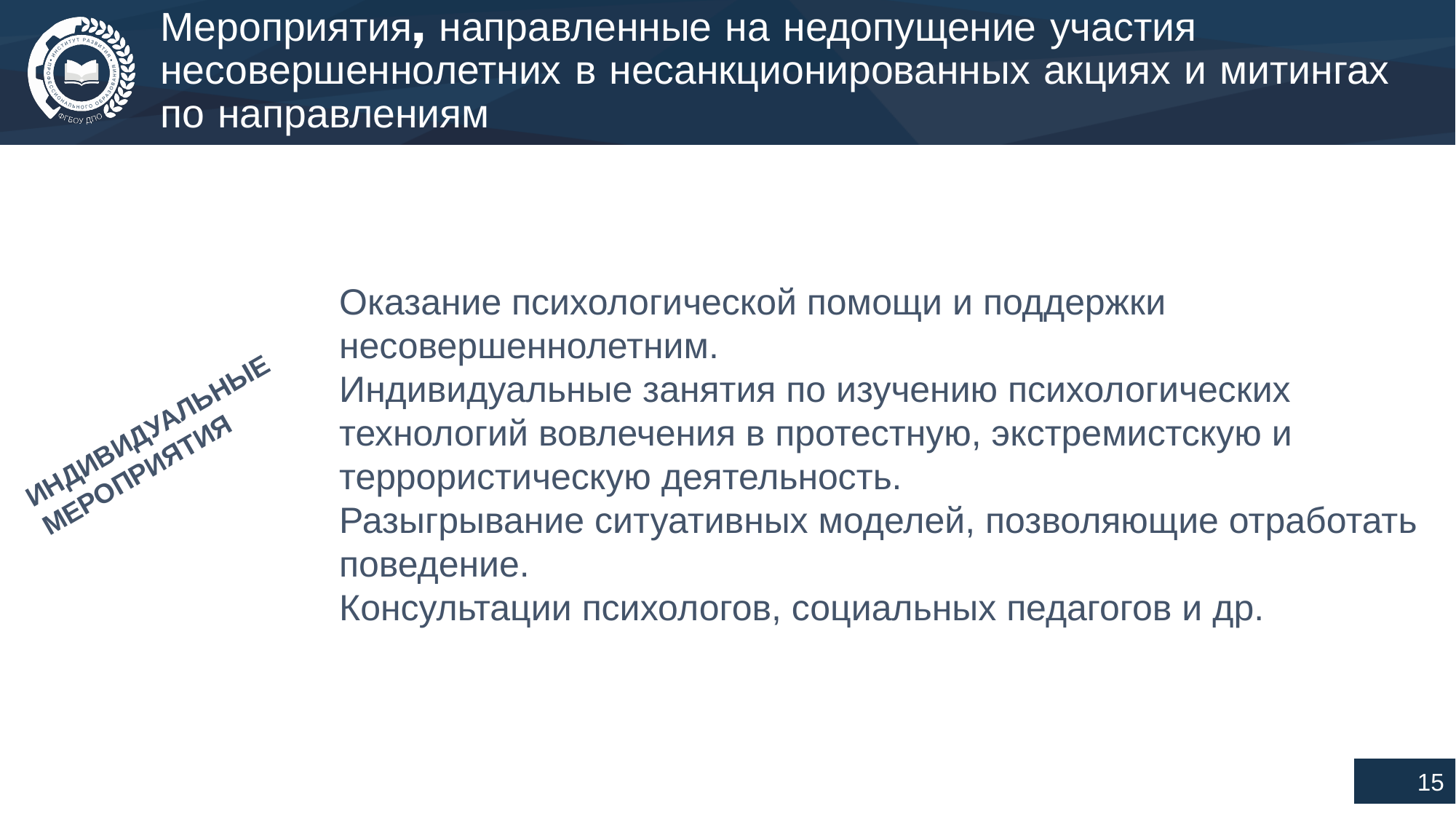

# Мероприятия, направленные на недопущение участия несовершеннолетних в несанкционированных акциях и митингах по направлениям
Оказание психологической помощи и поддержки несовершеннолетним.
Индивидуальные занятия по изучению психологических технологий вовлечения в протестную, экстремистскую и террористическую деятельность.
Разыгрывание ситуативных моделей, позволяющие отработать поведение.
Консультации психологов, социальных педагогов и др.
ИНДИВИДУАЛЬНЫЕ
МЕРОПРИЯТИЯ